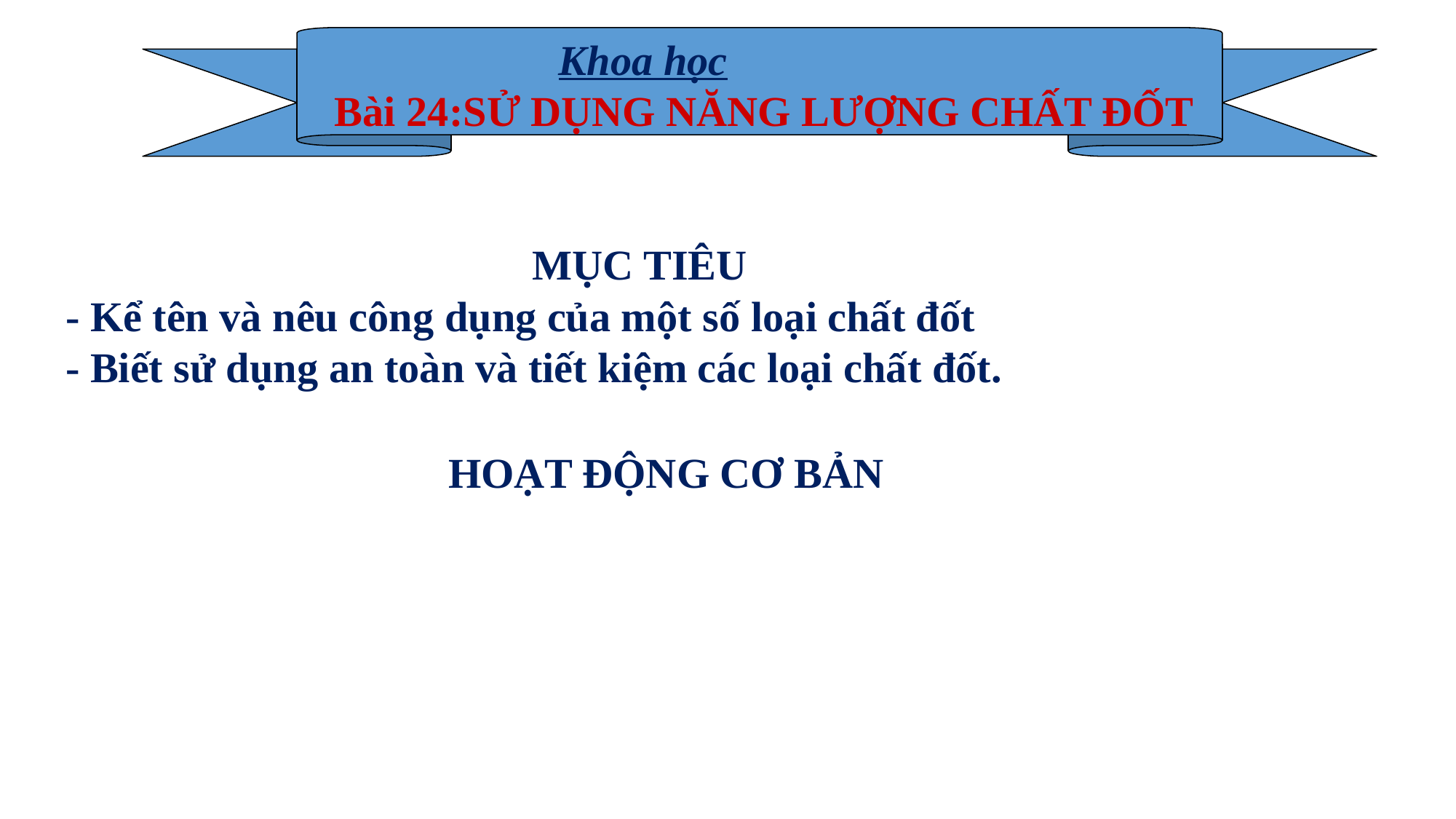

Khoa học
Bài 24:SỬ DỤNG NĂNG LƯỢNG CHẤT ĐỐT
MỤC TIÊU
- Kể tên và nêu công dụng của một số loại chất đốt
- Biết sử dụng an toàn và tiết kiệm các loại chất đốt.
HOẠT ĐỘNG CƠ BẢN